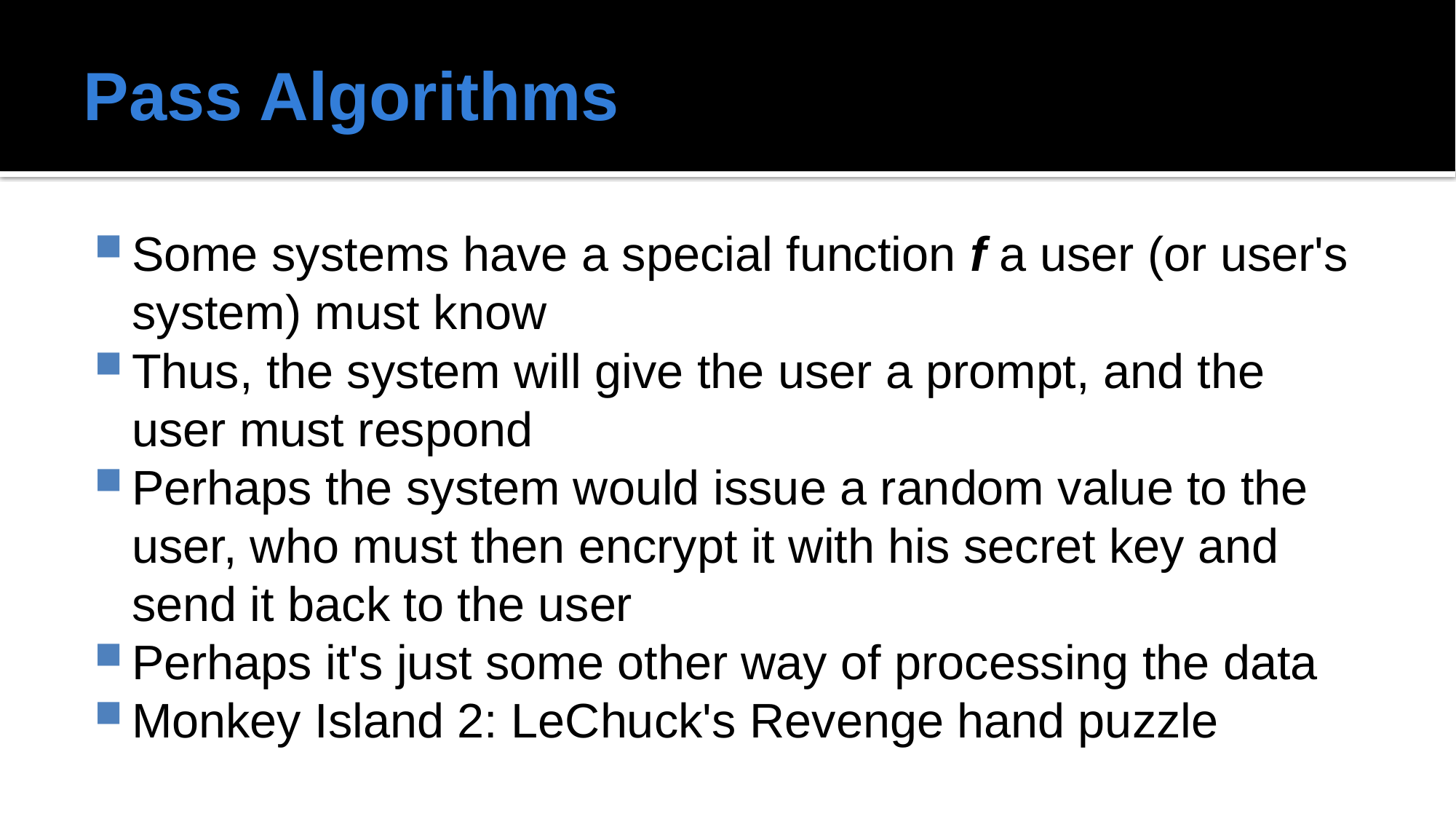

# Pass Algorithms
Some systems have a special function f a user (or user's system) must know
Thus, the system will give the user a prompt, and the user must respond
Perhaps the system would issue a random value to the user, who must then encrypt it with his secret key and send it back to the user
Perhaps it's just some other way of processing the data
Monkey Island 2: LeChuck's Revenge hand puzzle